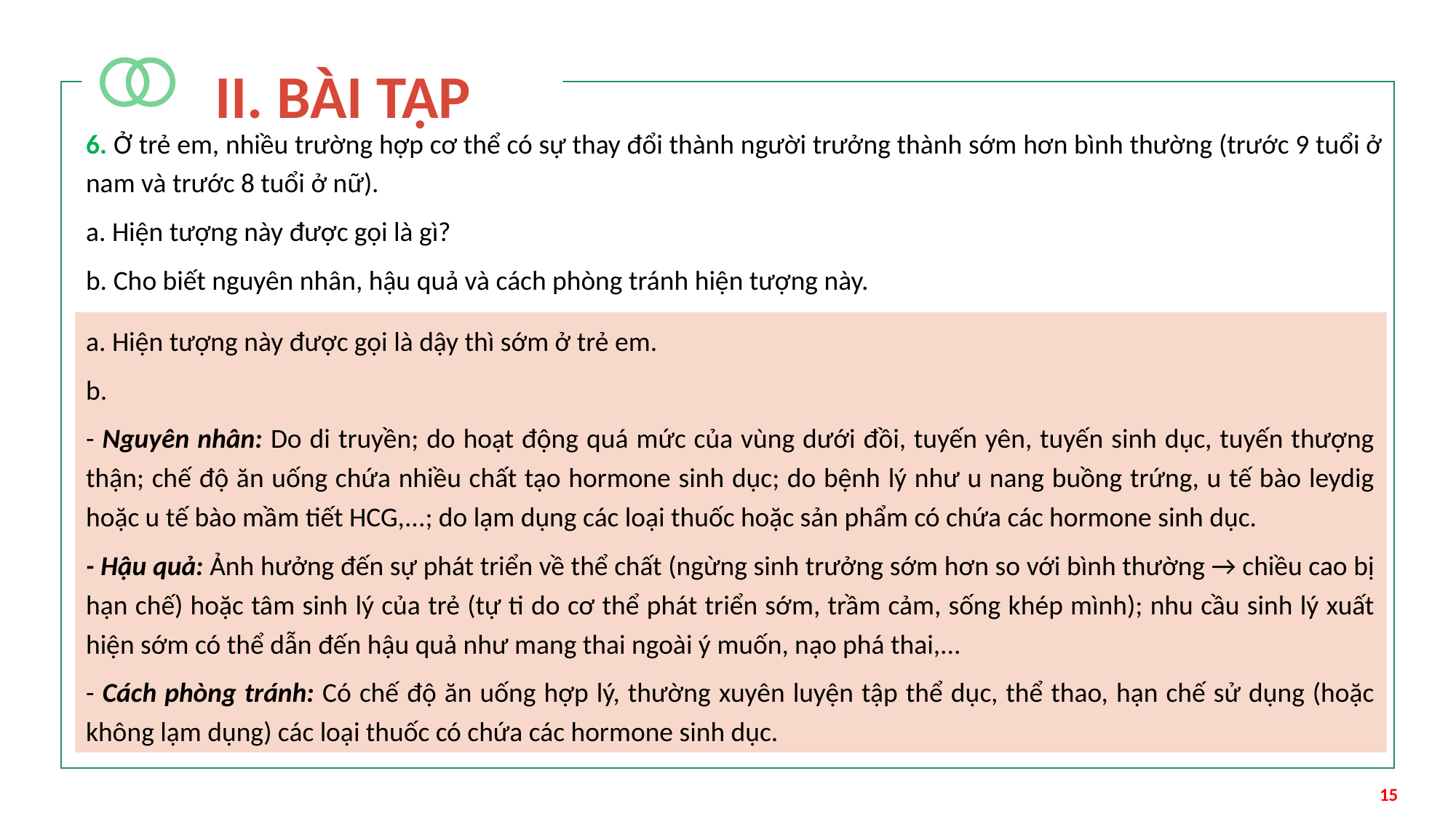

II. BÀI TẬP
6. Ở trẻ em, nhiều trường hợp cơ thể có sự thay đổi thành người trưởng thành sớm hơn bình thường (trước 9 tuổi ở nam và trước 8 tuổi ở nữ).
a. Hiện tượng này được gọi là gì?
b. Cho biết nguyên nhân, hậu quả và cách phòng tránh hiện tượng này.
a. Hiện tượng này được gọi là dậy thì sớm ở trẻ em.
b.
- Nguyên nhân: Do di truyền; do hoạt động quá mức của vùng dưới đồi, tuyến yên, tuyến sinh dục, tuyến thượng thận; chế độ ăn uống chứa nhiều chất tạo hormone sinh dục; do bệnh lý như u nang buồng trứng, u tế bào leydig hoặc u tế bào mầm tiết HCG,...; do lạm dụng các loại thuốc hoặc sản phẩm có chứa các hormone sinh dục.
- Hậu quả: Ảnh hưởng đến sự phát triển về thể chất (ngừng sinh trưởng sớm hơn so với bình thường → chiều cao bị hạn chế) hoặc tâm sinh lý của trẻ (tự ti do cơ thể phát triển sớm, trầm cảm, sống khép mình); nhu cầu sinh lý xuất hiện sớm có thể dẫn đến hậu quả như mang thai ngoài ý muốn, nạo phá thai,...
- Cách phòng tránh: Có chế độ ăn uống hợp lý, thường xuyên luyện tập thể dục, thể thao, hạn chế sử dụng (hoặc không lạm dụng) các loại thuốc có chứa các hormone sinh dục.
15